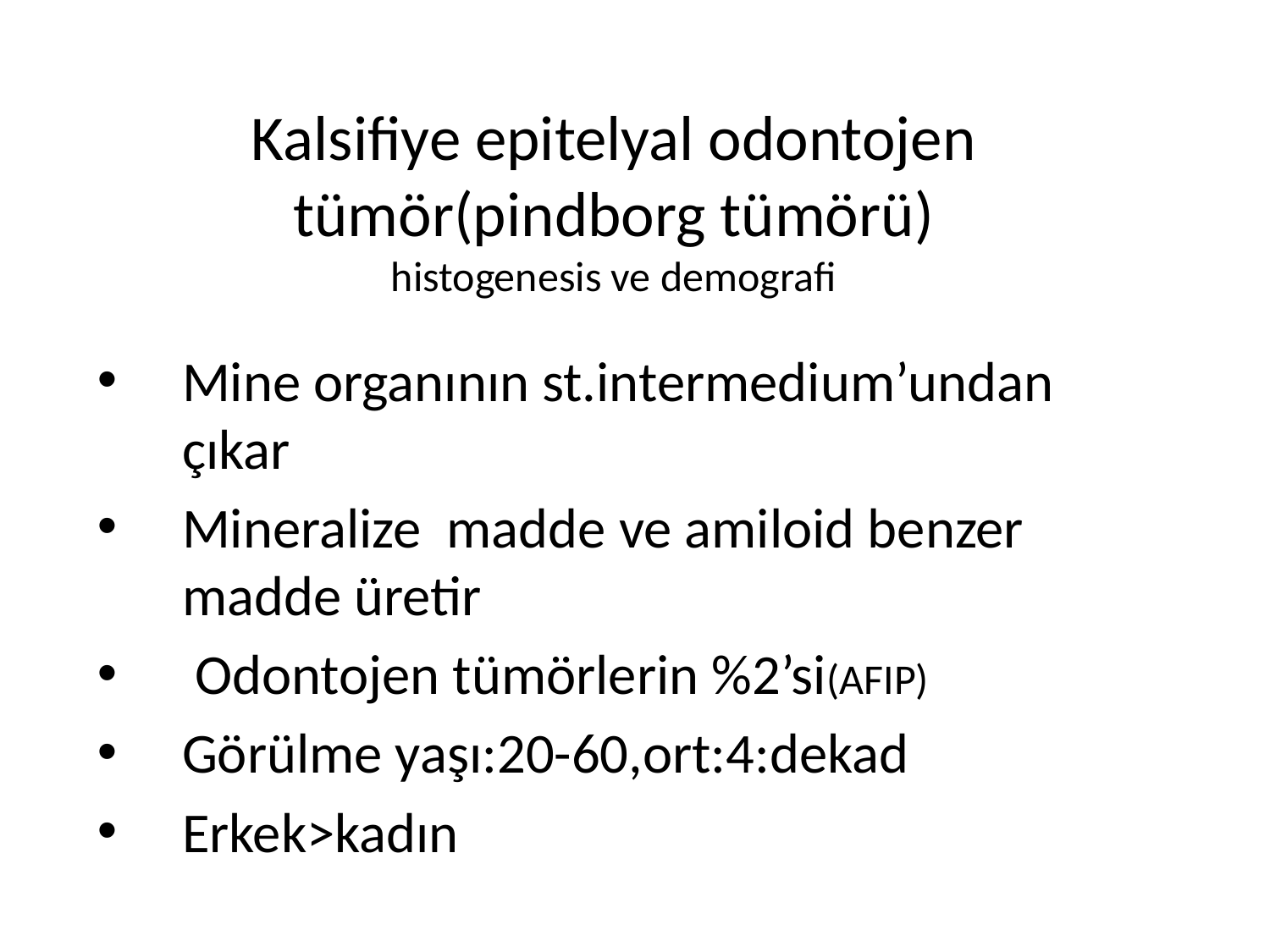

# Kalsifiye epitelyal odontojen tümör(pindborg tümörü) histogenesis ve demografi
Mine organının st.intermedium’undan çıkar
Mineralize  madde ve amiloid benzer madde üretir
 Odontojen tümörlerin %2’si(AFIP)
Görülme yaşı:20-60,ort:4:dekad
Erkek>kadın